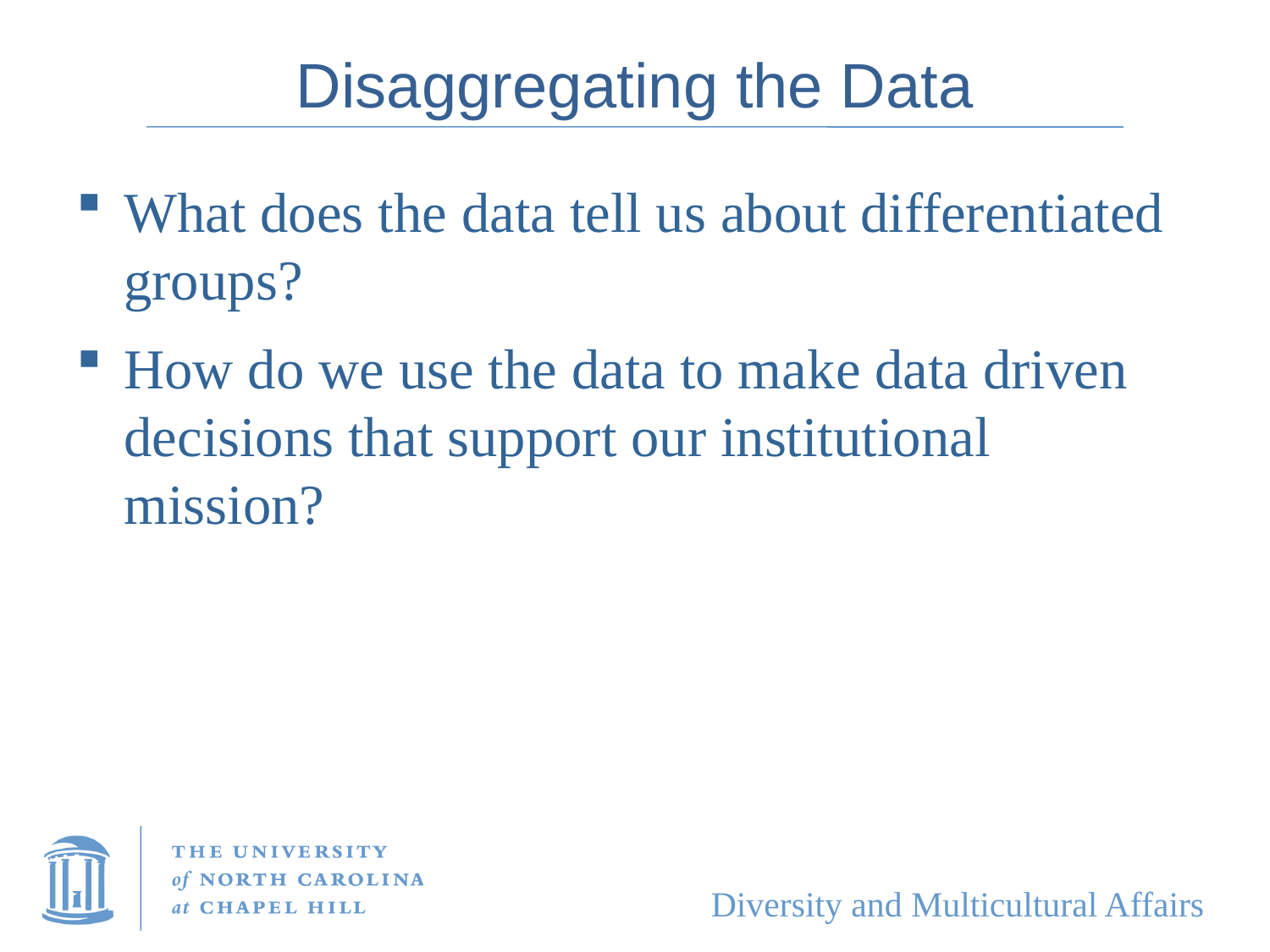

# Disaggregating the Data
What does the data tell us about differentiated groups?
How do we use the data to make data driven decisions that support our institutional mission?